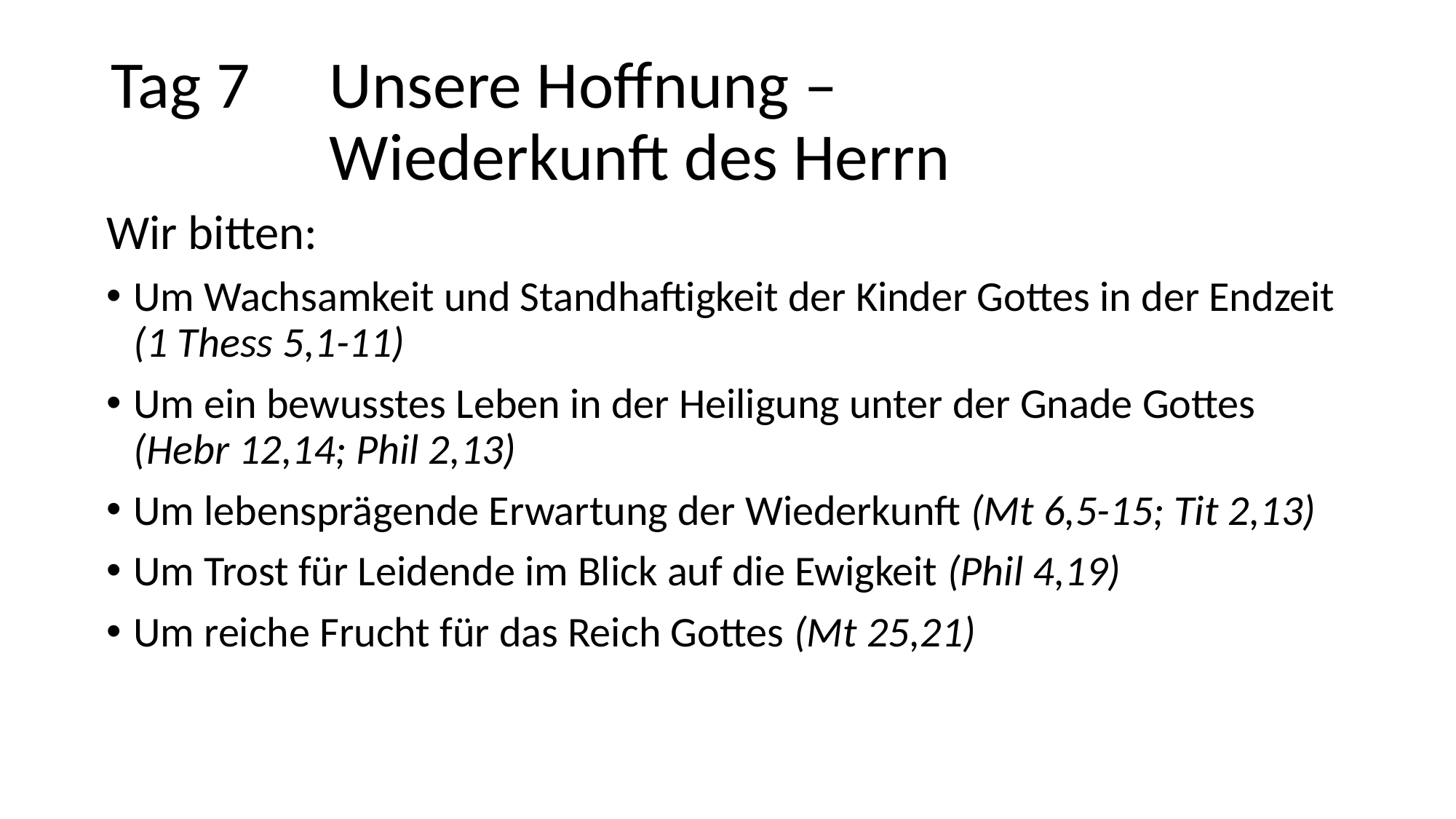

# Tag 7	Unsere Hoffnung – Wiederkunft des Herrn
Wir bitten:
Um Wachsamkeit und Standhaftigkeit der Kinder Gottes in der Endzeit (1 Thess 5,1-11)
Um ein bewusstes Leben in der Heiligung unter der Gnade Gottes (Hebr 12,14; Phil 2,13)
Um lebensprägende Erwartung der Wiederkunft (Mt 6,5-15; Tit 2,13)
Um Trost für Leidende im Blick auf die Ewigkeit (Phil 4,19)
Um reiche Frucht für das Reich Gottes (Mt 25,21)